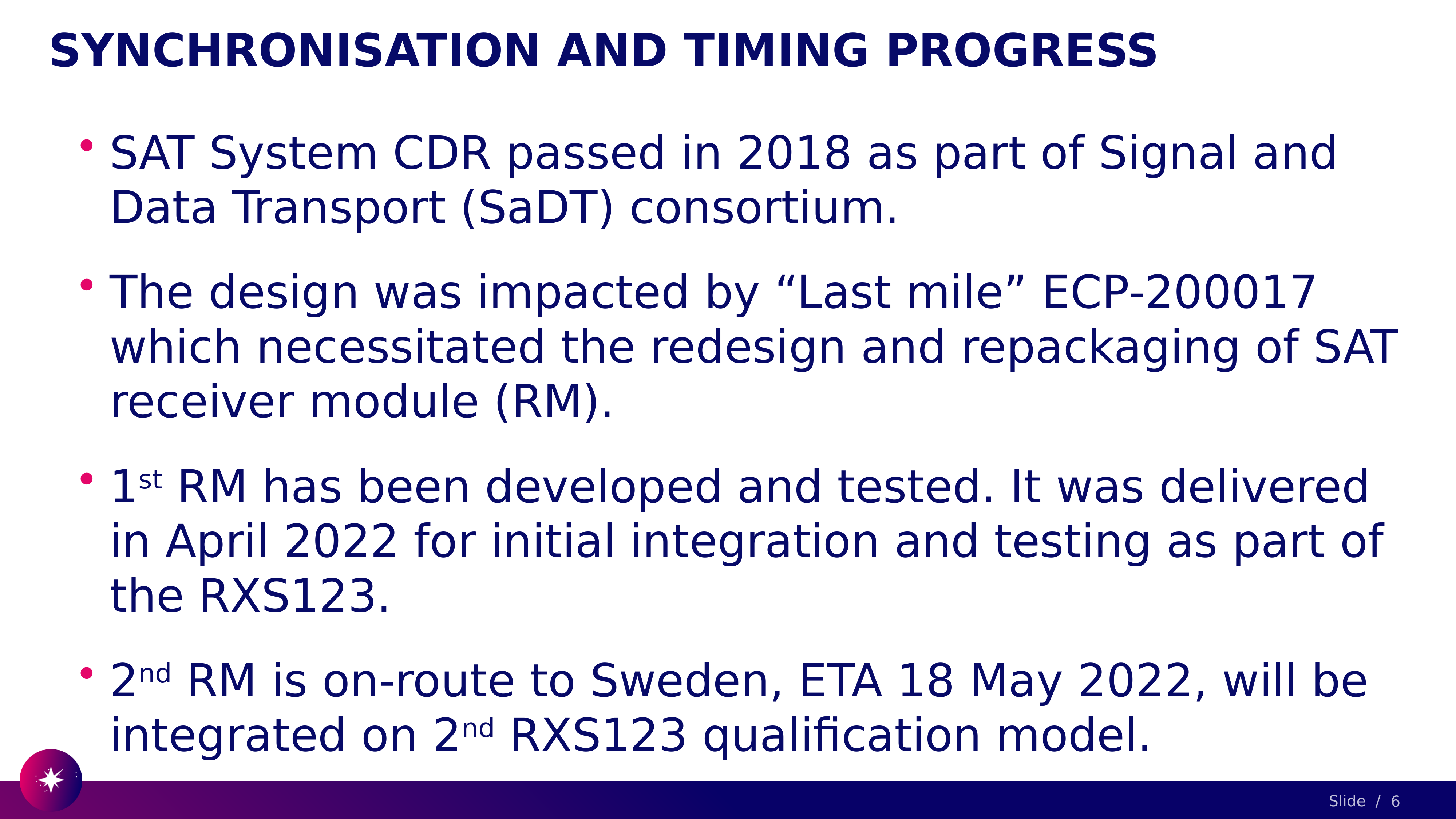

# SYNCHRONISATION AND TIMING PROGRESS
SAT System CDR passed in 2018 as part of Signal and Data Transport (SaDT) consortium.
The design was impacted by “Last mile” ECP-200017 which necessitated the redesign and repackaging of SAT receiver module (RM).
1st RM has been developed and tested. It was delivered in April 2022 for initial integration and testing as part of the RXS123.
2nd RM is on-route to Sweden, ETA 18 May 2022, will be integrated on 2nd RXS123 qualification model.

6